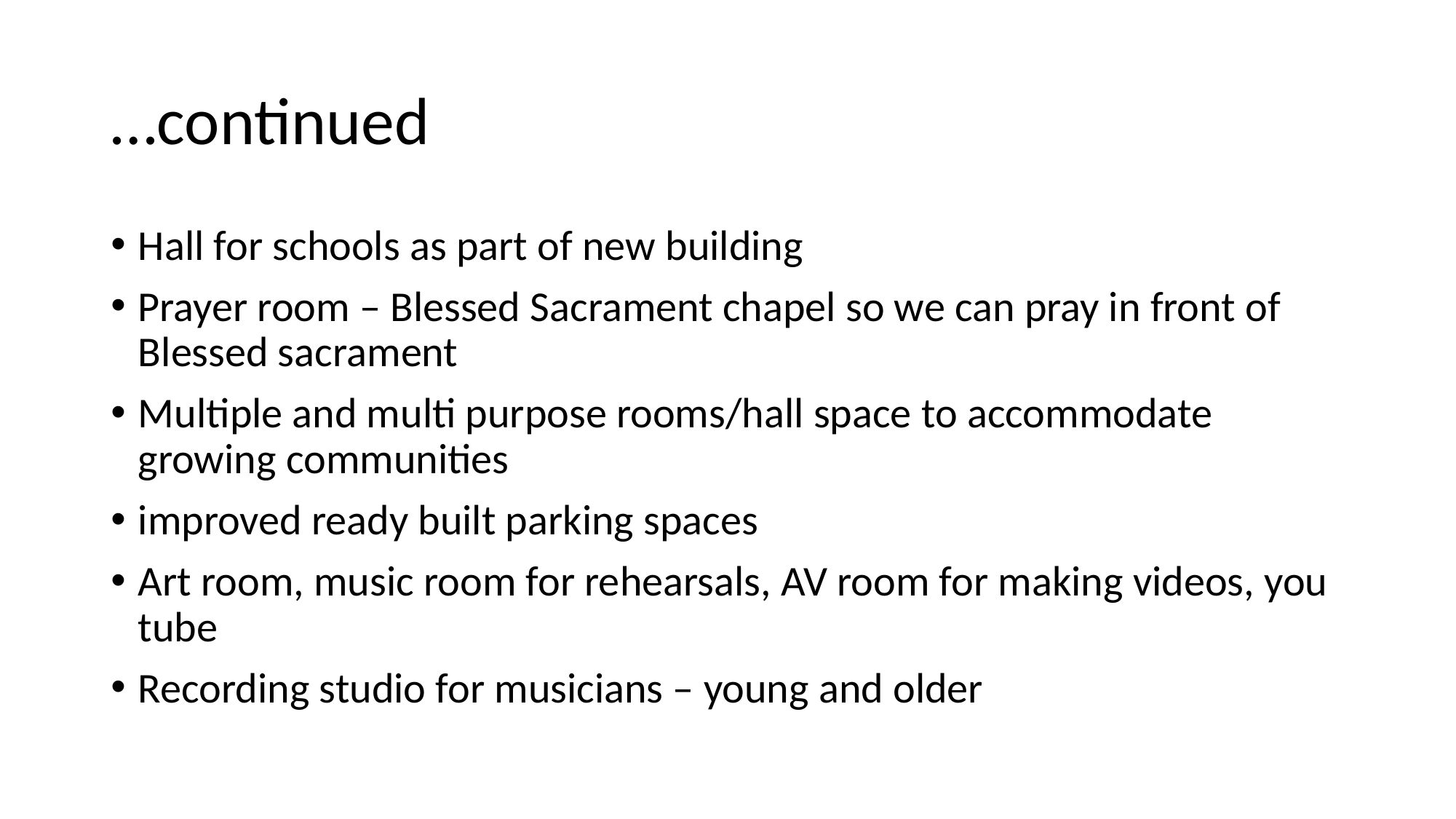

# …continued
Hall for schools as part of new building
Prayer room – Blessed Sacrament chapel so we can pray in front of Blessed sacrament
Multiple and multi purpose rooms/hall space to accommodate growing communities
improved ready built parking spaces
Art room, music room for rehearsals, AV room for making videos, you tube
Recording studio for musicians – young and older